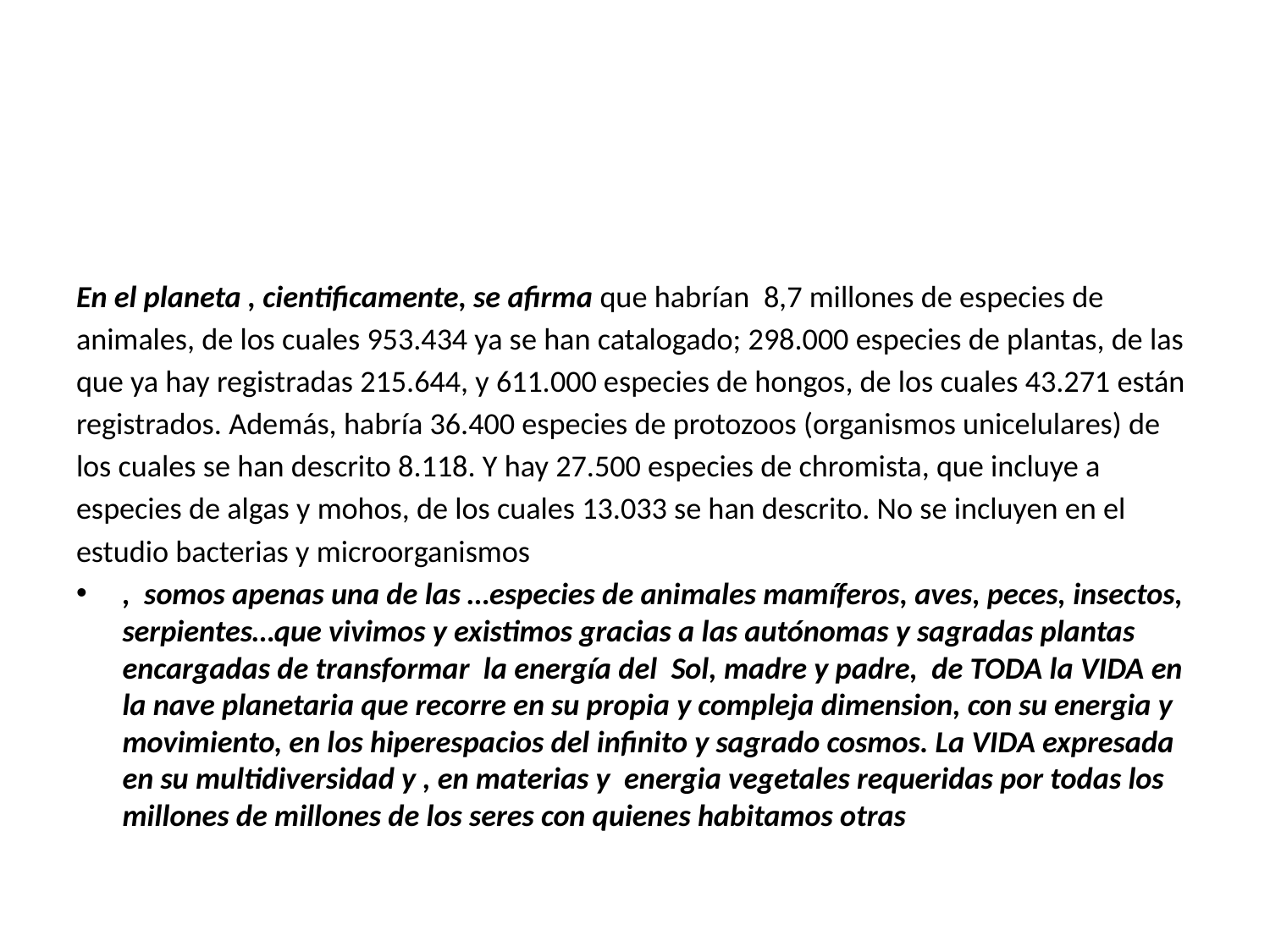

#

En el planeta , cientificamente, se afirma que habrían  8,7 millones de especies de animales, de los cuales 953.434 ya se han catalogado; 298.000 especies de plantas, de las que ya hay registradas 215.644, y 611.000 especies de hongos, de los cuales 43.271 están registrados. Además, habría 36.400 especies de protozoos (organismos unicelulares) de los cuales se han descrito 8.118. Y hay 27.500 especies de chromista, que incluye a especies de algas y mohos, de los cuales 13.033 se han descrito. No se incluyen en el estudio bacterias y microorganismos
,  somos apenas una de las …especies de animales mamíferos, aves, peces, insectos, serpientes…que vivimos y existimos gracias a las autónomas y sagradas plantas encargadas de transformar  la energía del  Sol, madre y padre,  de TODA la VIDA en la nave planetaria que recorre en su propia y compleja dimension, con su energia y movimiento, en los hiperespacios del infinito y sagrado cosmos. La VIDA expresada en su multidiversidad y , en materias y  energia vegetales requeridas por todas los millones de millones de los seres con quienes habitamos otras